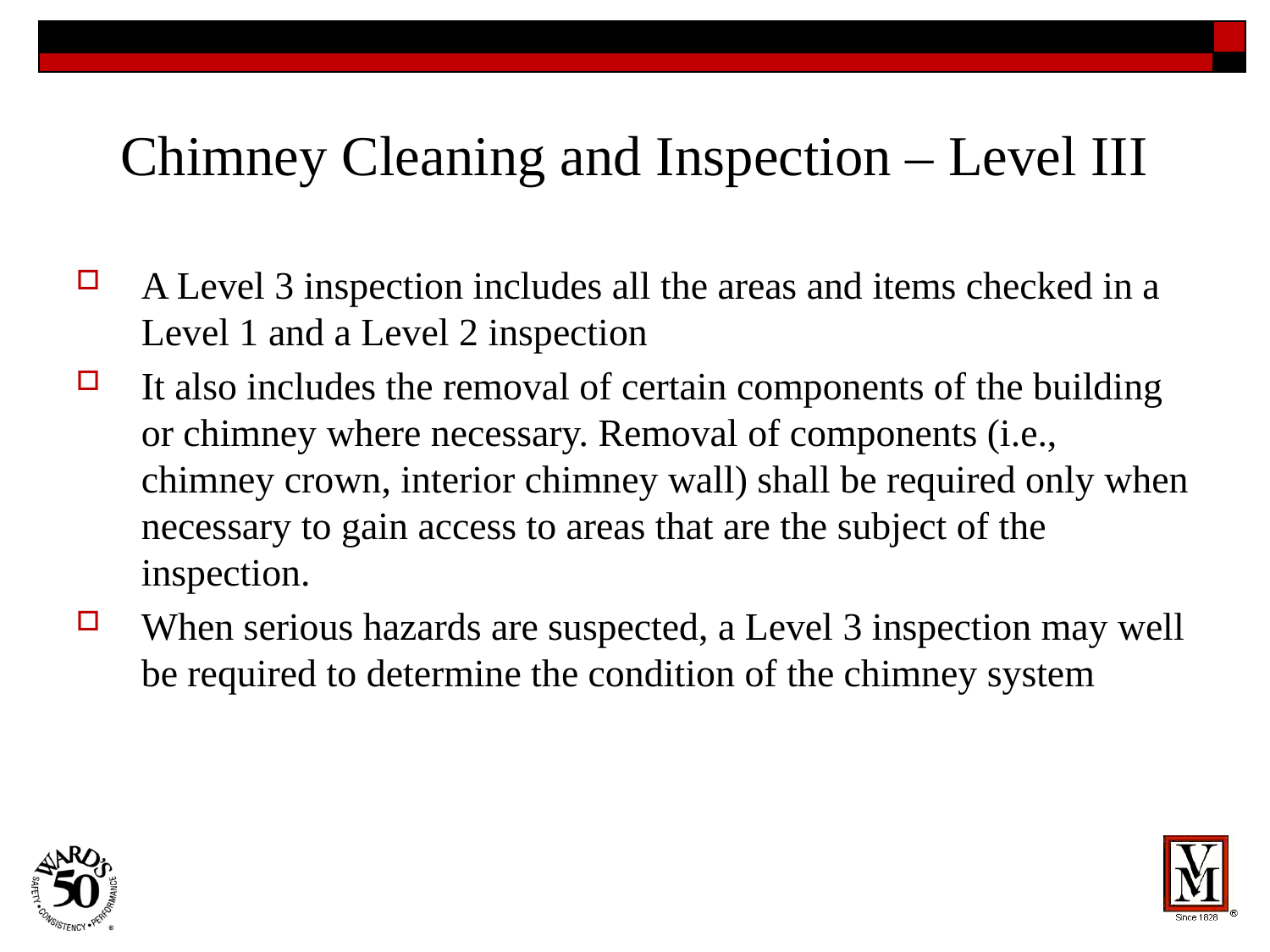

# Chimney Cleaning and Inspection – Level III
A Level 3 inspection includes all the areas and items checked in a Level 1 and a Level 2 inspection
It also includes the removal of certain components of the building or chimney where necessary. Removal of components (i.e., chimney crown, interior chimney wall) shall be required only when necessary to gain access to areas that are the subject of the inspection.
When serious hazards are suspected, a Level 3 inspection may well be required to determine the condition of the chimney system